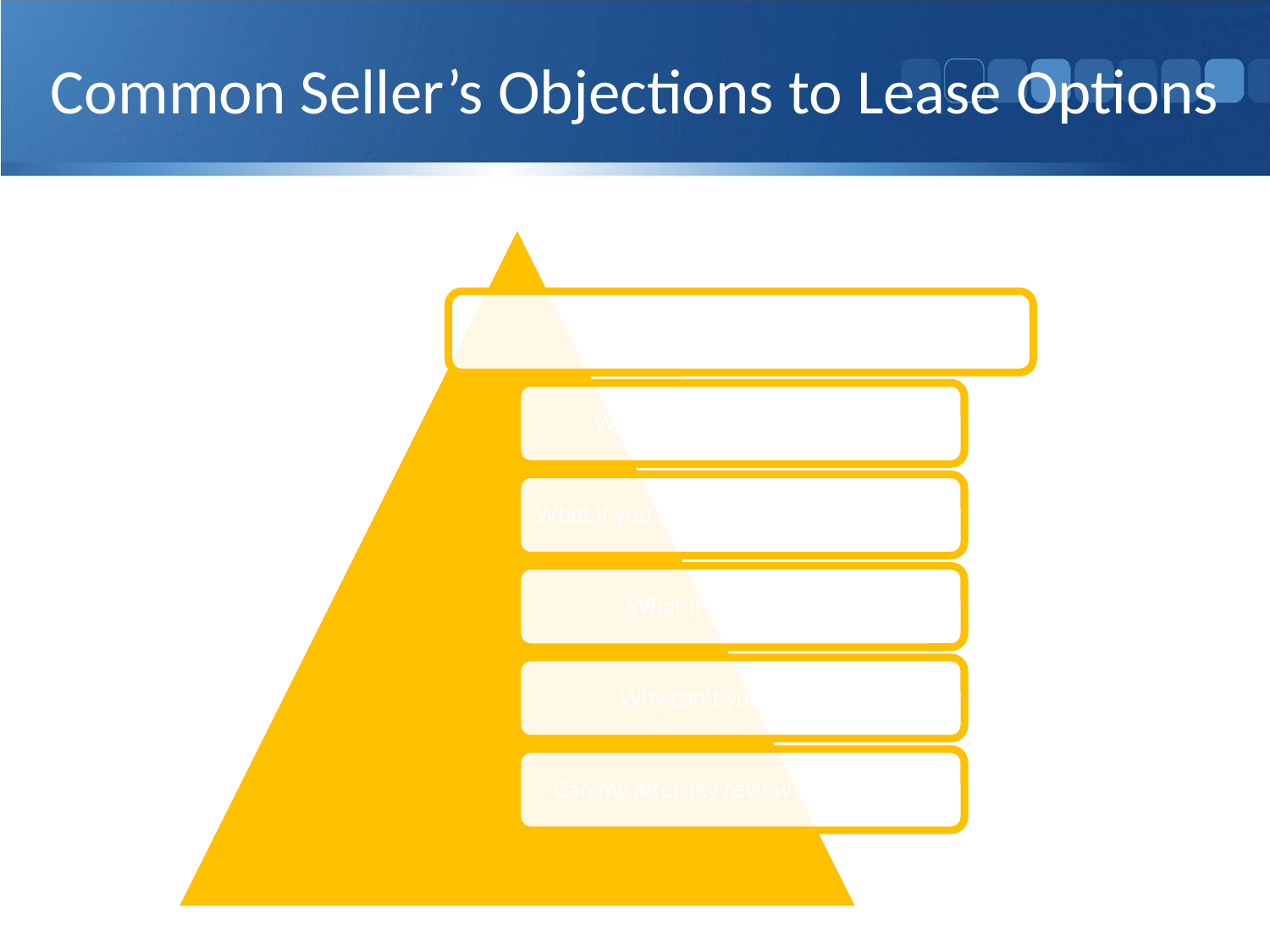

Common Seller’s Objections to Lease Options
I don’t want tenants
What if they trash the house?
What if you don’t keep up the payments?
What if you don’t buy?
Why can’t you buy now?
Can my attorney review the contract?